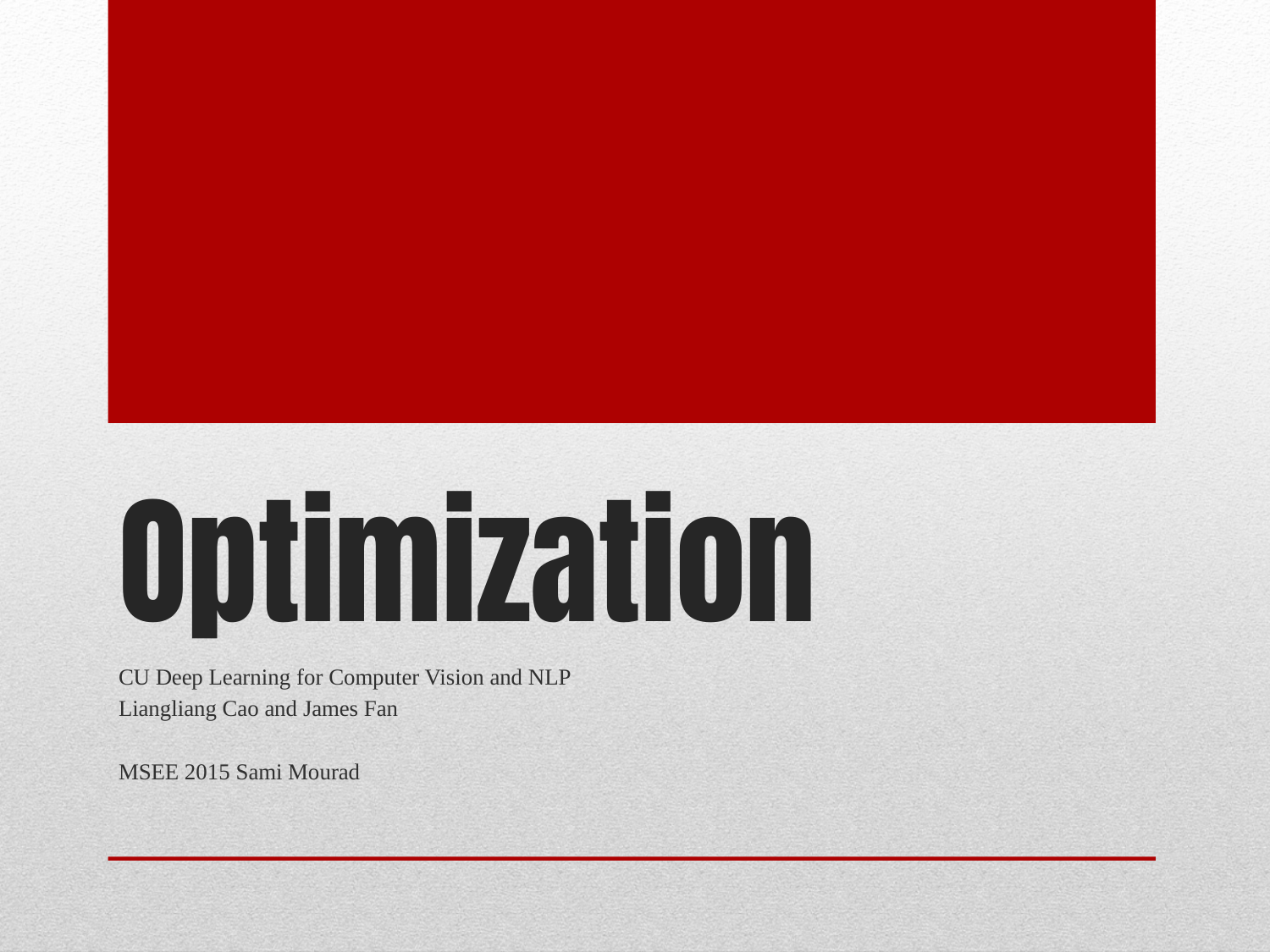

# Optimization
CU Deep Learning for Computer Vision and NLP
Liangliang Cao and James Fan

MSEE 2015 Sami Mourad